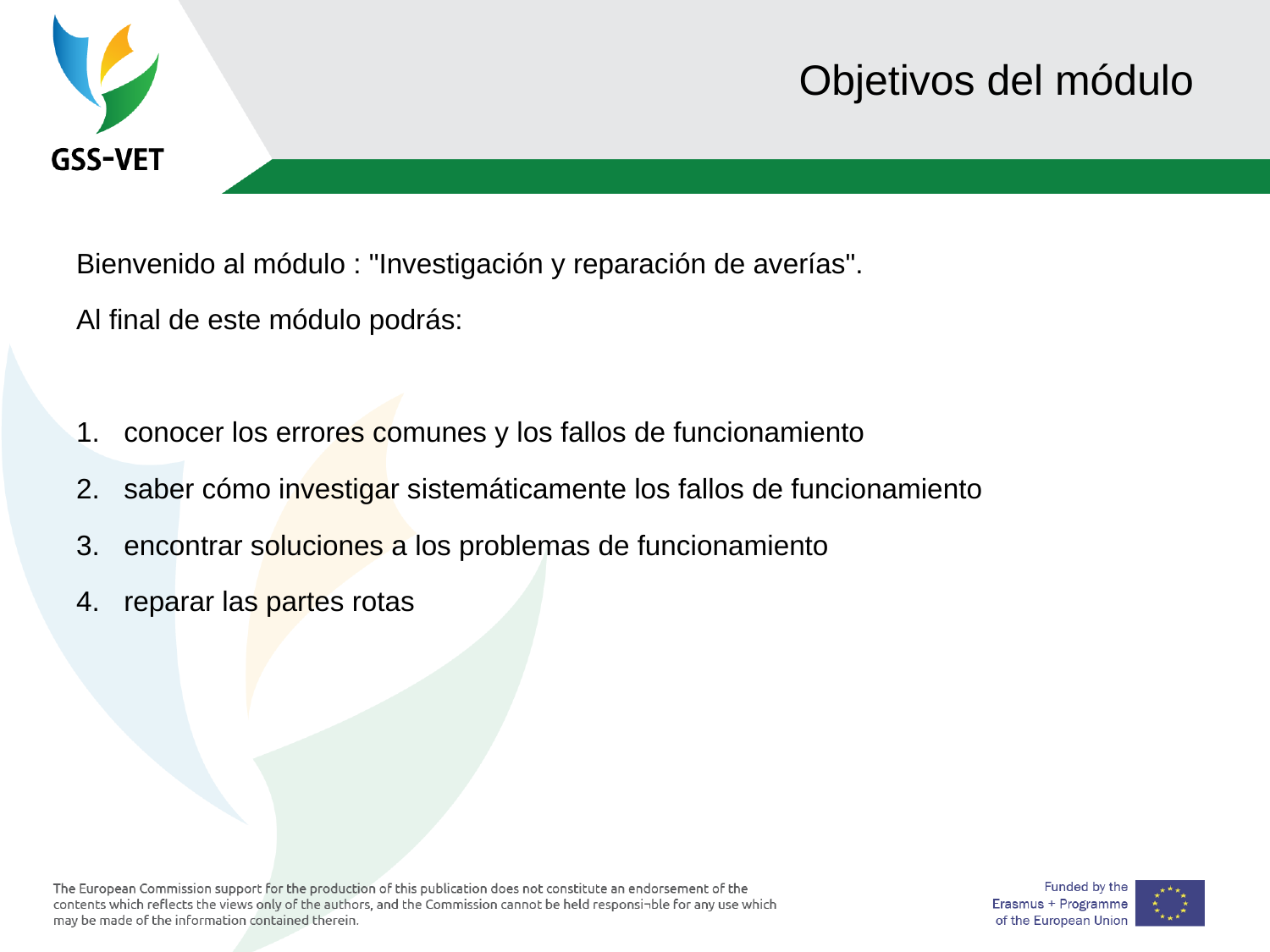

# Objetivos del módulo
Bienvenido al módulo : "Investigación y reparación de averías".
Al final de este módulo podrás:

conocer los errores comunes y los fallos de funcionamiento
saber cómo investigar sistemáticamente los fallos de funcionamiento
encontrar soluciones a los problemas de funcionamiento
reparar las partes rotas